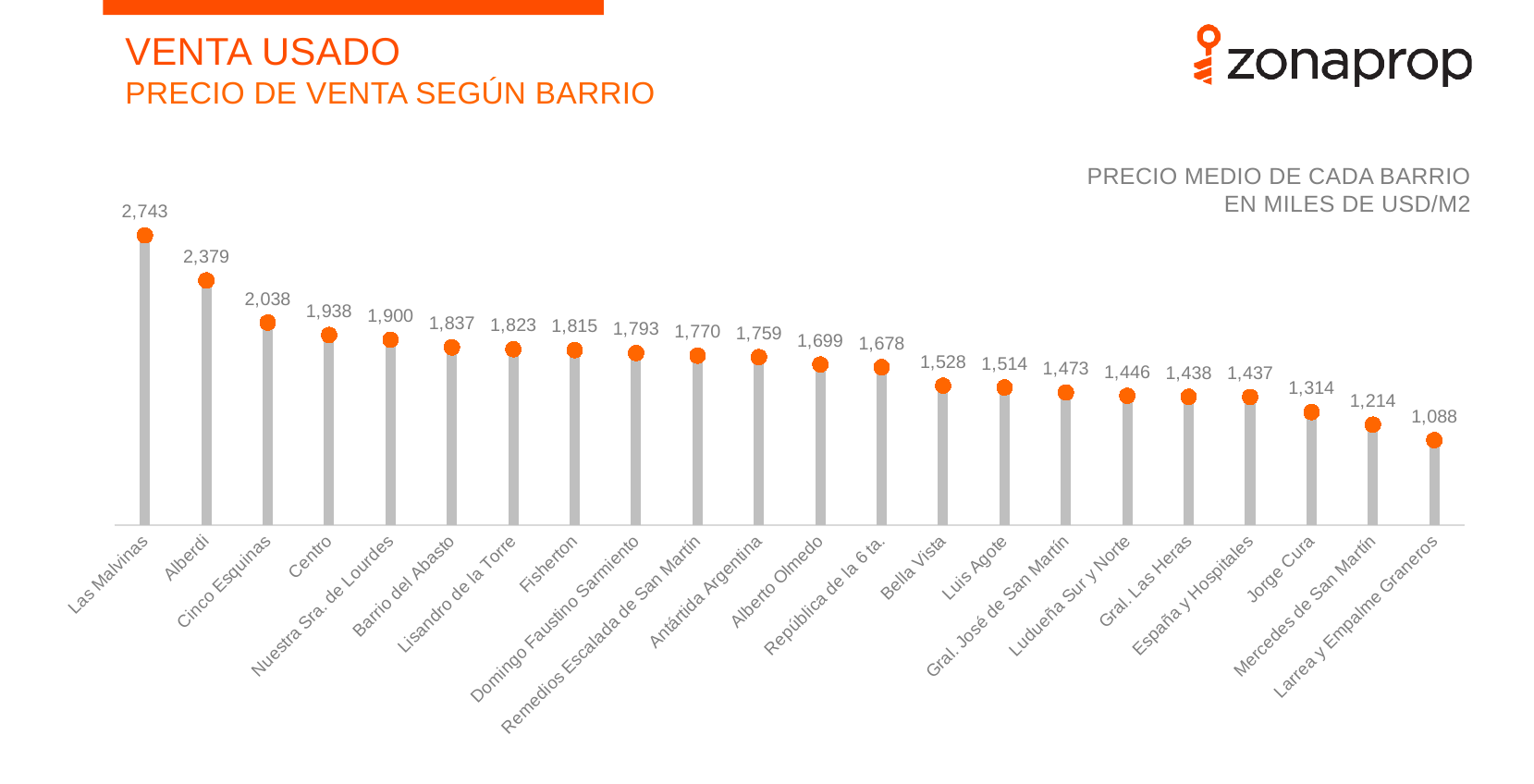

VENTA USADO
PRECIO DE VENTA SEGÚN BARRIO

PRECIO MEDIO DE CADA BARRIO
EN MILES DE USD/M2

### Chart

| Category |  |  |
|---|---|---|
| Las Malvinas | 2742.827103445163 | 2742.827103445163 |
| Alberdi | 2379.0060554338365 | 2379.0060554338365 |
| Cinco Esquinas | 2038.3460252185967 | 2038.3460252185967 |
| Centro | 1937.8780993644098 | 1937.8780993644098 |
| Nuestra Sra. de Lourdes | 1899.9885244734603 | 1899.9885244734603 |
| Barrio del Abasto | 1837.2261406233167 | 1837.2261406233167 |
| Lisandro de la Torre | 1822.5240215473768 | 1822.5240215473768 |
| Fisherton | 1815.3840305862534 | 1815.3840305862534 |
| Domingo Faustino Sarmiento | 1792.8087513687703 | 1792.8087513687703 |
| Remedios Escalada de San Martín | 1770.41526113632 | 1770.41526113632 |
| Antártida Argentina | 1759.1553614464735 | 1759.1553614464735 |
| Alberto Olmedo | 1699.3572127694233 | 1699.3572127694233 |
| República de la 6 ta. | 1677.7323677852535 | 1677.7323677852535 |
| Bella Vista | 1527.71278482681 | 1527.71278482681 |
| Luis Agote | 1513.5848854790502 | 1513.5848854790502 |
| Gral. José de San Martín | 1472.9641471831667 | 1472.9641471831667 |
| Ludueña Sur y Norte | 1446.4525364853864 | 1446.4525364853864 |
| Gral. Las Heras | 1438.4730722831466 | 1438.4730722831466 |
| España y Hospitales | 1437.2027769397066 | 1437.2027769397066 |
| Jorge Cura | 1314.28235193326 | 1314.28235193326 |
| Mercedes de San Martín | 1213.56786586378 | 1213.56786586378 |
| Larrea y Empalme Graneros | 1087.6396993715368 | 1087.6396993715368 |